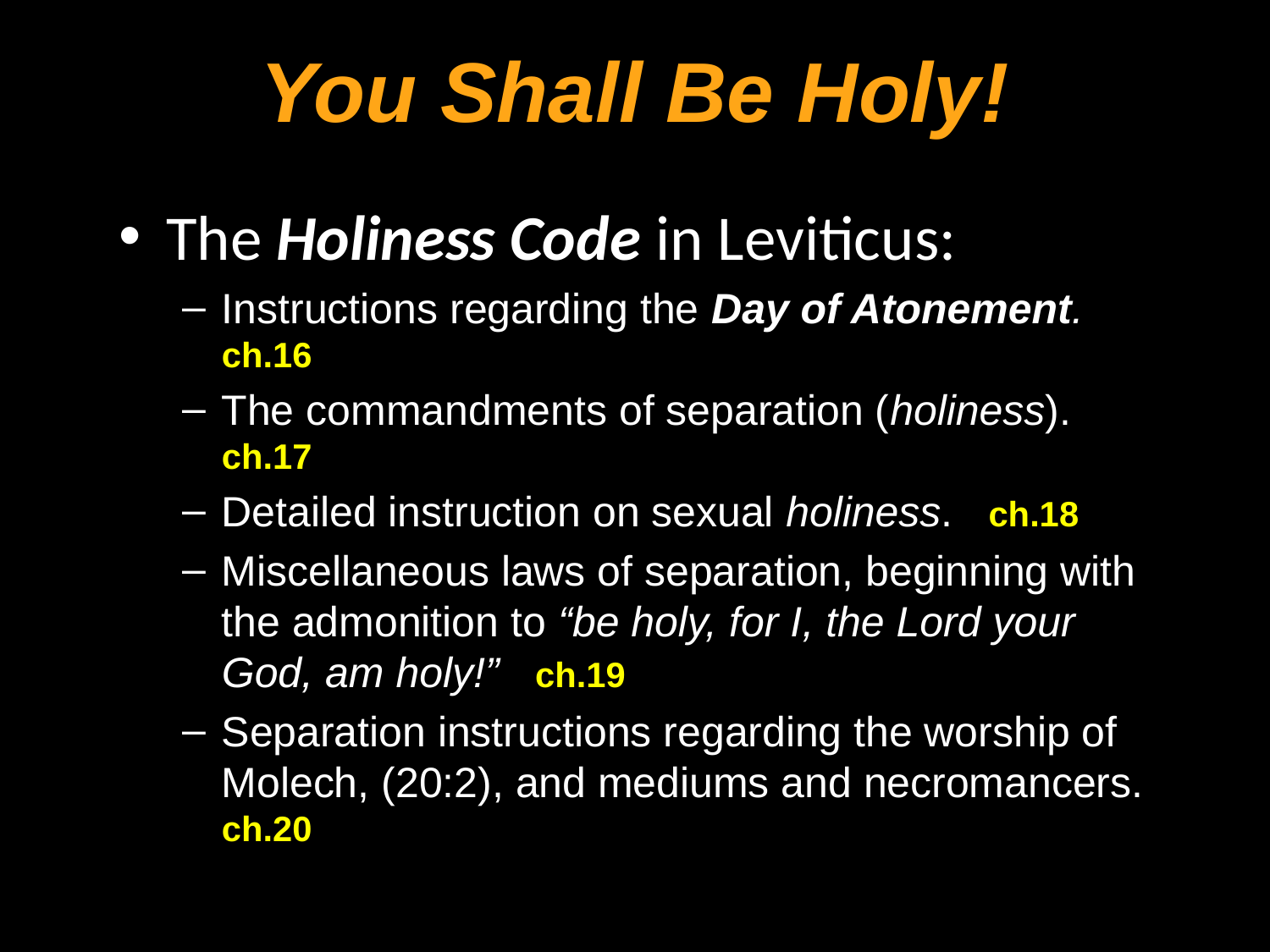

You Shall Be Holy!
The Holiness Code in Leviticus:
Instructions regarding the Day of Atonement.   ch.16
The commandments of separation (holiness). ch.17
Detailed instruction on sexual holiness.   ch.18
Miscellaneous laws of separation, beginning with the admonition to “be holy, for I, the Lord your God, am holy!”   ch.19
Separation instructions regarding the worship of Molech, (20:2), and mediums and necromancers.  ch.20